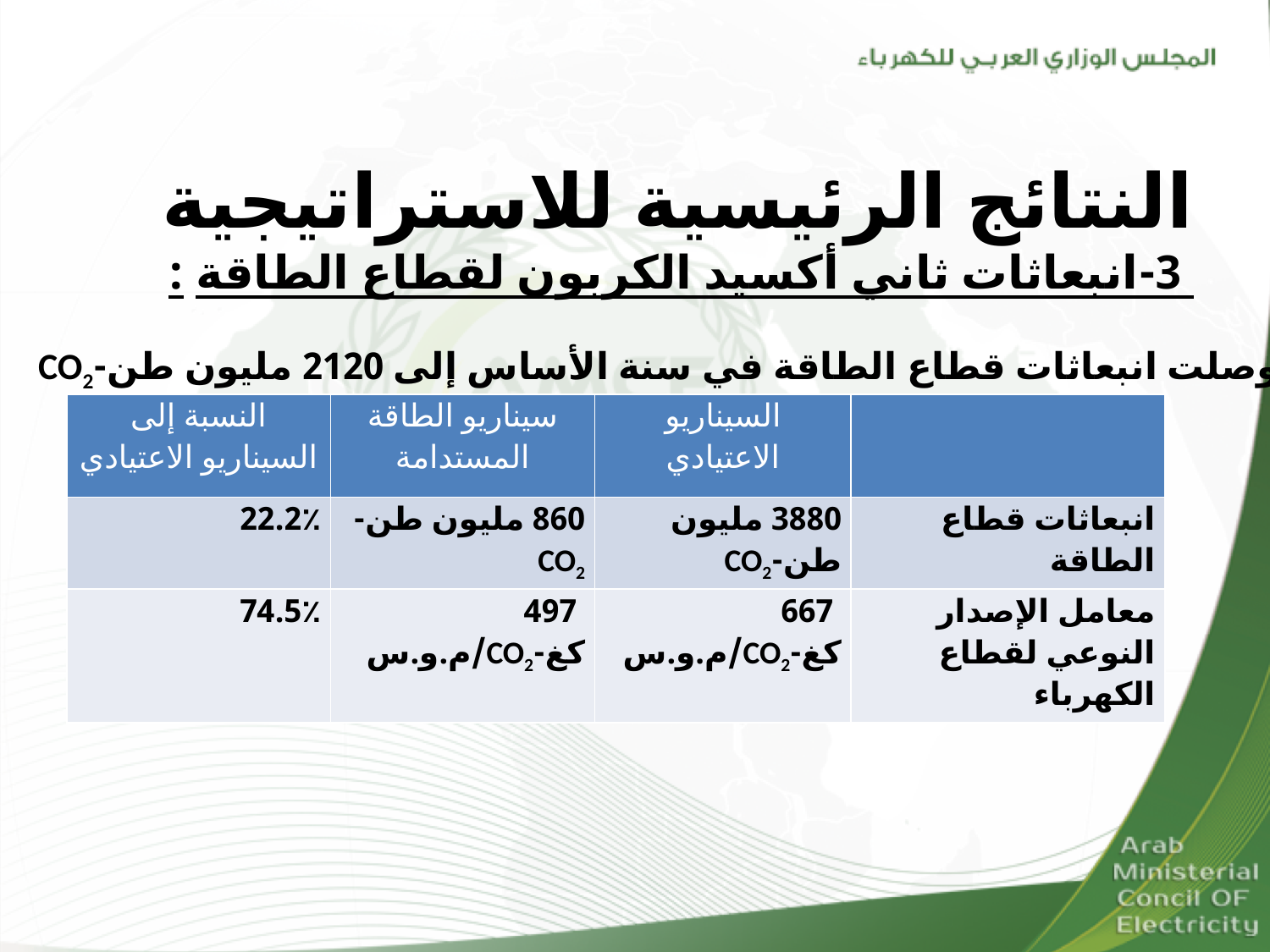

# النتائج الرئيسية للاستراتيجية 3-انبعاثات ثاني أكسيد الكربون لقطاع الطاقة :
وصلت انبعاثات قطاع الطاقة في سنة الأساس إلى 2120 مليون طن-CO2
| النسبة إلى السيناريو الاعتيادي | سيناريو الطاقة المستدامة | السيناريو الاعتيادي |  |
| --- | --- | --- | --- |
| 22.2٪ | 860 مليون طن-CO2 | 3880 مليون طن-CO2 | انبعاثات قطاع الطاقة |
| 74.5٪ | 497 كغ-CO2/م.و.س | 667 كغ-CO2/م.و.س | معامل الإصدار النوعي لقطاع الكهرباء |